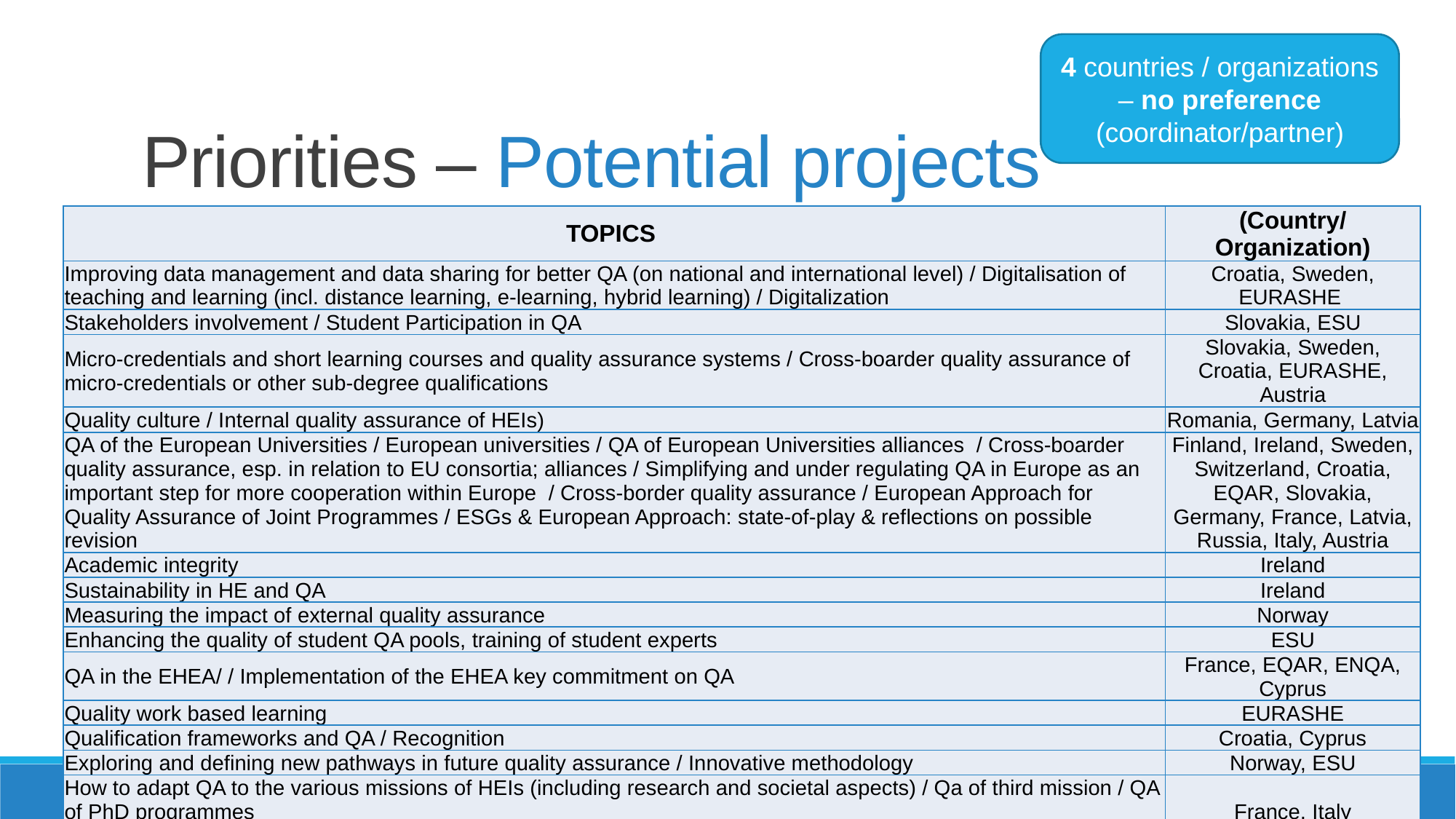

# Priorities – Potential projects
4 countries / organizations – no preference (coordinator/partner)
| TOPICS | (Country/ Organization) |
| --- | --- |
| Improving data management and data sharing for better QA (on national and international level) / Digitalisation of teaching and learning (incl. distance learning, e-learning, hybrid learning) / Digitalization | Croatia, Sweden, EURASHE |
| Stakeholders involvement / Student Participation in QA | Slovakia, ESU |
| Micro-credentials and short learning courses and quality assurance systems / Cross-boarder quality assurance of micro-credentials or other sub-degree qualifications | Slovakia, Sweden, Croatia, EURASHE, Austria |
| Quality culture / Internal quality assurance of HEIs) | Romania, Germany, Latvia |
| QA of the European Universities / European universities / QA of European Universities alliances / Cross-boarder quality assurance, esp. in relation to EU consortia; alliances / Simplifying and under regulating QA in Europe as an important step for more cooperation within Europe / Cross-border quality assurance / European Approach for Quality Assurance of Joint Programmes / ESGs & European Approach: state-of-play & reflections on possible revision | Finland, Ireland, Sweden, Switzerland, Croatia, EQAR, Slovakia, Germany, France, Latvia, Russia, Italy, Austria |
| Academic integrity | Ireland |
| Sustainability in HE and QA | Ireland |
| Measuring the impact of external quality assurance | Norway |
| Enhancing the quality of student QA pools, training of student experts | ESU |
| QA in the EHEA/ / Implementation of the EHEA key commitment on QA | France, EQAR, ENQA, Cyprus |
| Quality work based learning | EURASHE |
| Qualification frameworks and QA / Recognition | Croatia, Cyprus |
| Exploring and defining new pathways in future quality assurance / Innovative methodology | Norway, ESU |
| How to adapt QA to the various missions of HEIs (including research and societal aspects) / Qa of third mission / QA of PhD programmes | France, Italy |